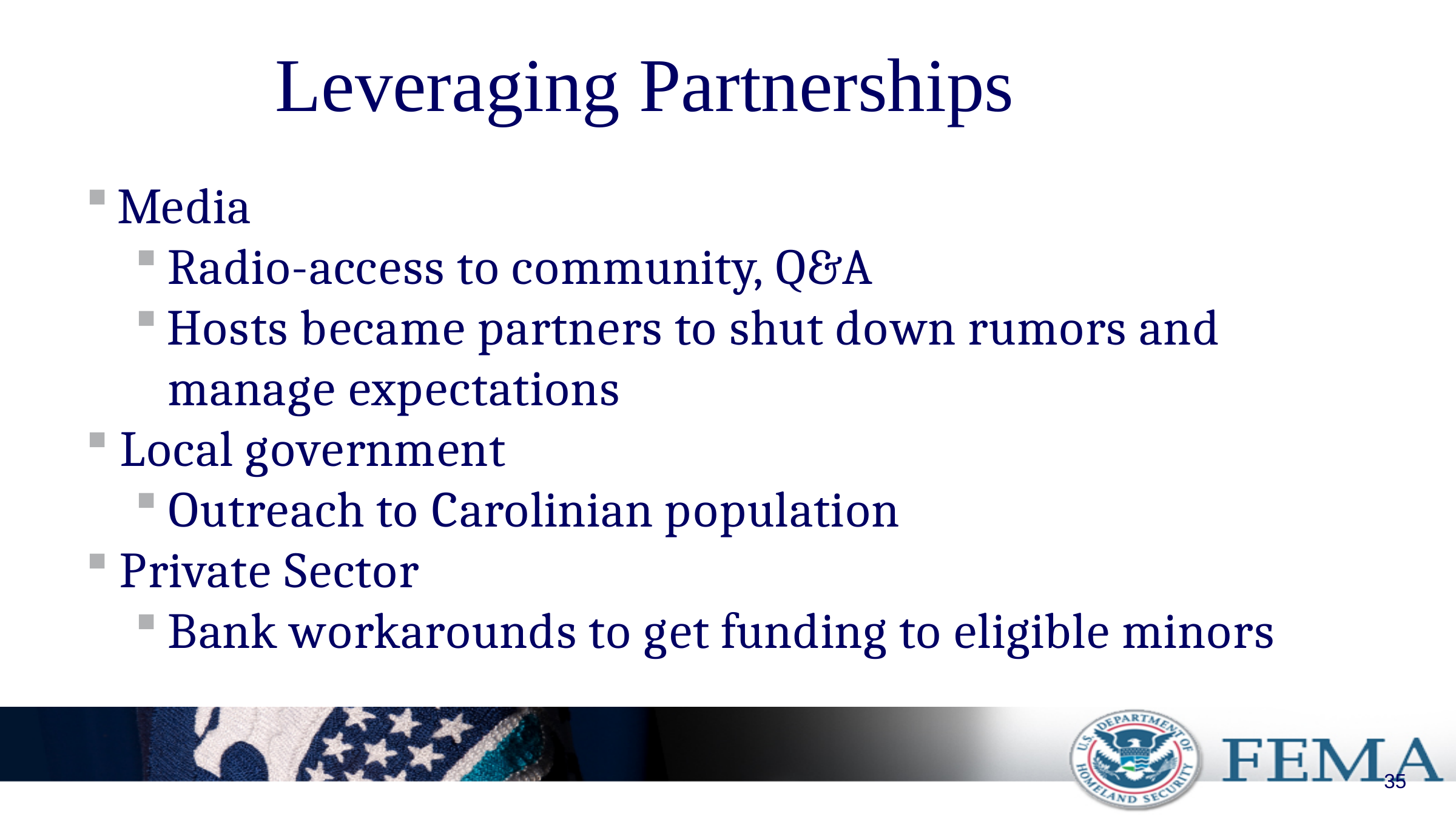

# Leveraging Partnerships
Media
Radio-access to community, Q&A
Hosts became partners to shut down rumors and manage expectations
Local government
Outreach to Carolinian population
Private Sector
Bank workarounds to get funding to eligible minors

35